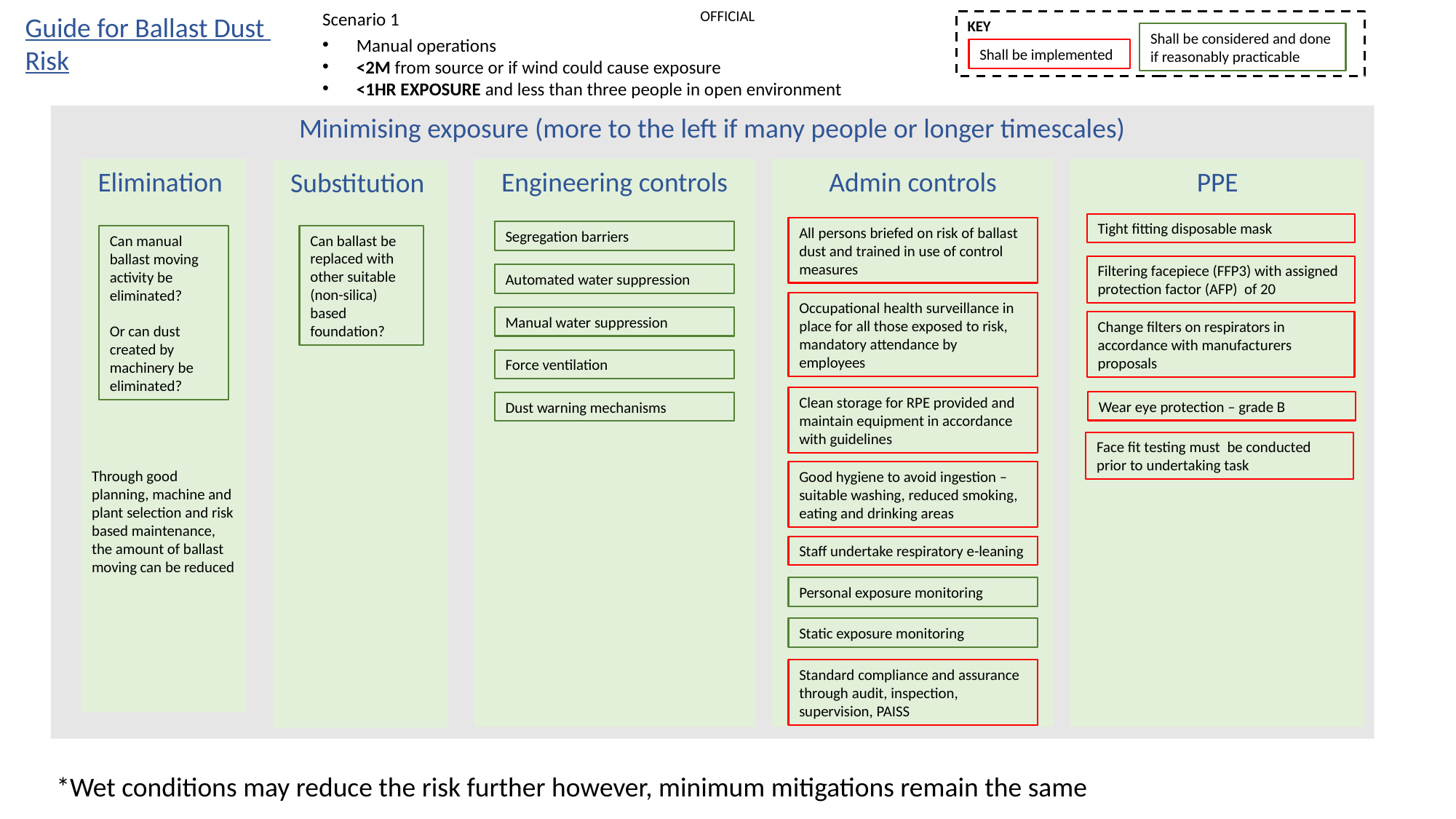

Scenario 1
Guide for Ballast Dust
Risk
KEY

Shall be considered and done if reasonably practicable
Manual operations
<2M from source or if wind could cause exposure
<1HR EXPOSURE and less than three people in open environment
Shall be implemented
Minimising exposure (more to the left if many people or longer timescales)

 Elimination

Through good planning, machine and plant selection and risk based maintenance, the amount of ballast moving can be reduced

Engineering controls

Admin controls

PPE

 Substitution

Tight fitting disposable mask
All persons briefed on risk of ballast dust and trained in use of control measures
Segregation barriers
Can manual ballast moving activity be eliminated?

Or can dust created by machinery be eliminated?
Can ballast be replaced with other suitable (non-silica) based foundation?
Filtering facepiece (FFP3) with assigned protection factor (AFP)  of 20
Automated water suppression
Occupational health surveillance in place for all those exposed to risk, mandatory attendance by employees
Manual water suppression
Change filters on respirators in accordance with manufacturers proposals
Force ventilation
Clean storage for RPE provided and maintain equipment in accordance with guidelines
Wear eye protection – grade B
Dust warning mechanisms
Face fit testing must  be conducted prior to undertaking task
Good hygiene to avoid ingestion – suitable washing, reduced smoking, eating and drinking areas
Staff undertake respiratory e-leaning
Personal exposure monitoring
Static exposure monitoring
Standard compliance and assurance through audit, inspection, supervision, PAISS
*Wet conditions may reduce the risk further however, minimum mitigations remain the same